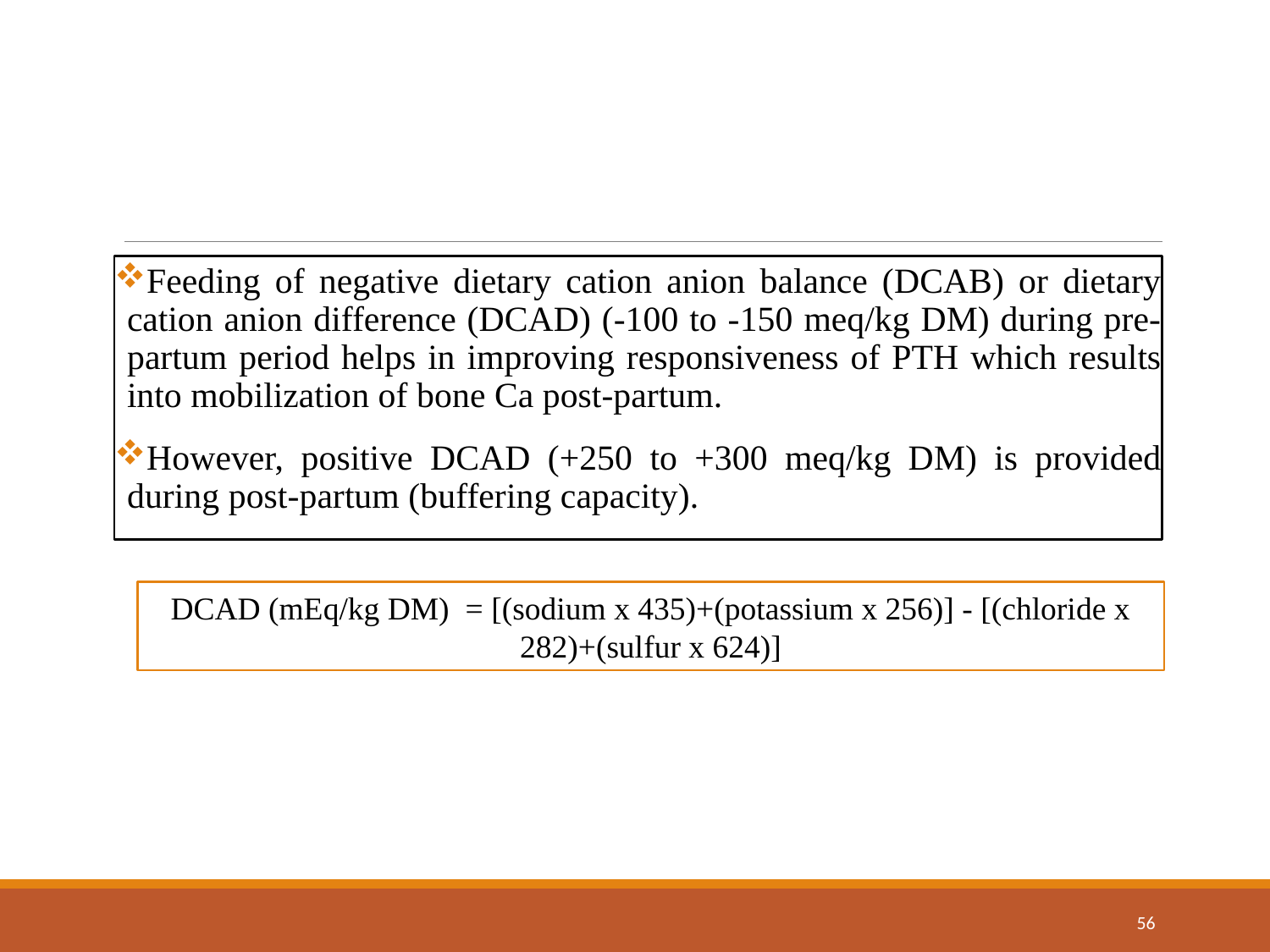

Feeding of negative dietary cation anion balance (DCAB) or dietary cation anion difference (DCAD) (-100 to -150 meq/kg DM) during pre-partum period helps in improving responsiveness of PTH which results into mobilization of bone Ca post-partum.
However, positive DCAD (+250 to +300 meq/kg DM) is provided during post-partum (buffering capacity).

DCAD (mEq/kg DM)  = [(sodium x 435)+(potassium x 256)] - [(chloride x 282)+(sulfur x 624)]
56